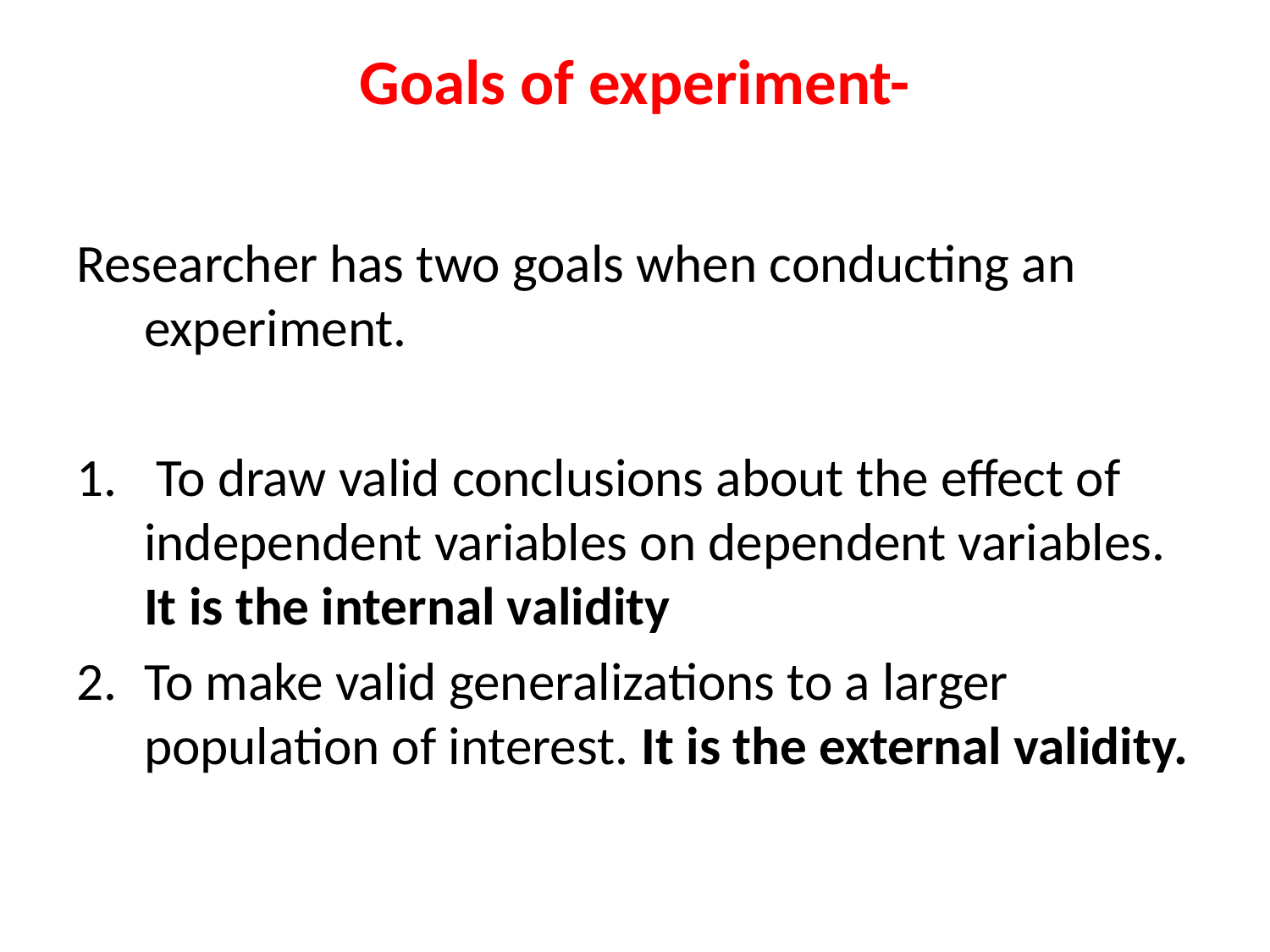

# Goals of experiment-
Researcher has two goals when conducting an experiment.

 To draw valid conclusions about the effect of independent variables on dependent variables. It is the internal validity
To make valid generalizations to a larger population of interest. It is the external validity.